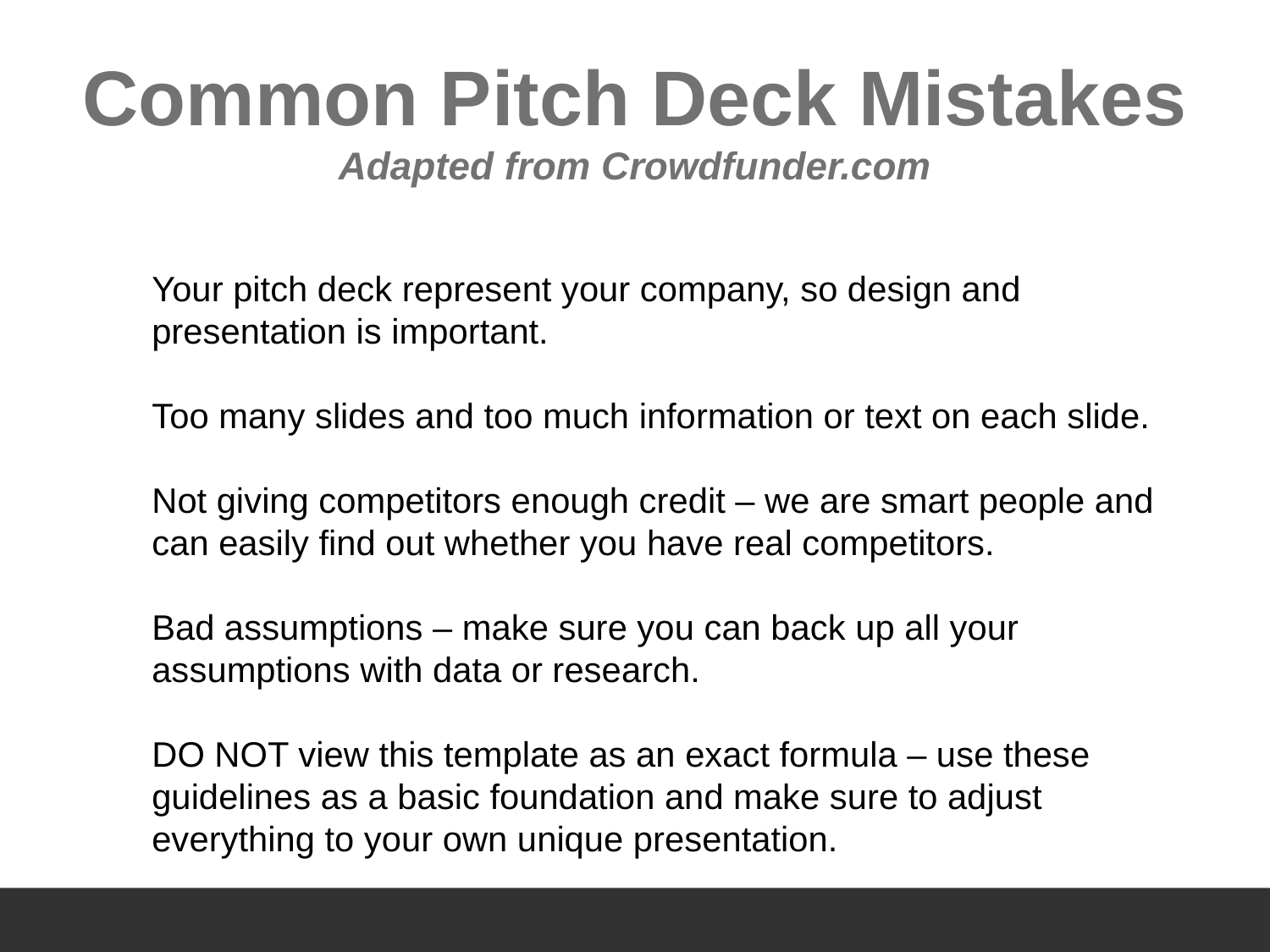

# Common Pitch Deck Mistakes Adapted from Crowdfunder.com
Your pitch deck represent your company, so design and presentation is important.

Too many slides and too much information or text on each slide.

Not giving competitors enough credit – we are smart people and can easily find out whether you have real competitors.

Bad assumptions – make sure you can back up all your assumptions with data or research.

DO NOT view this template as an exact formula – use these guidelines as a basic foundation and make sure to adjust everything to your own unique presentation.